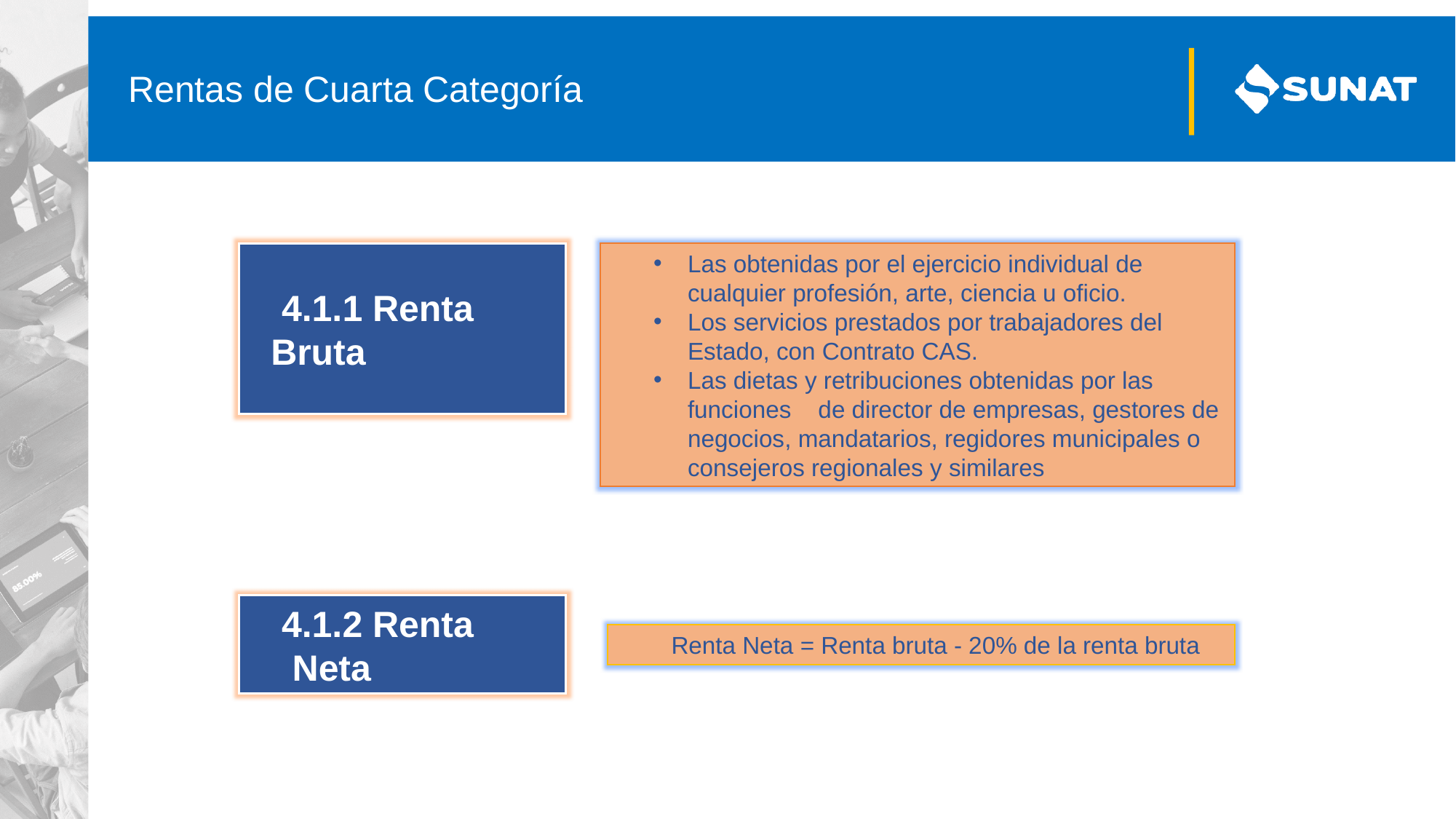

# Rentas de Cuarta Categoría

4.1.1 Renta Bruta

Las obtenidas por el ejercicio individual de cualquier profesión, arte, ciencia u oficio.
Los servicios prestados por trabajadores del Estado, con Contrato CAS.
Las dietas y retribuciones obtenidas por las funciones    de director de empresas, gestores de negocios, mandatarios, regidores municipales o consejeros regionales y similares
4.1.2 Renta Neta
Renta Neta = Renta bruta - 20% de la renta bruta